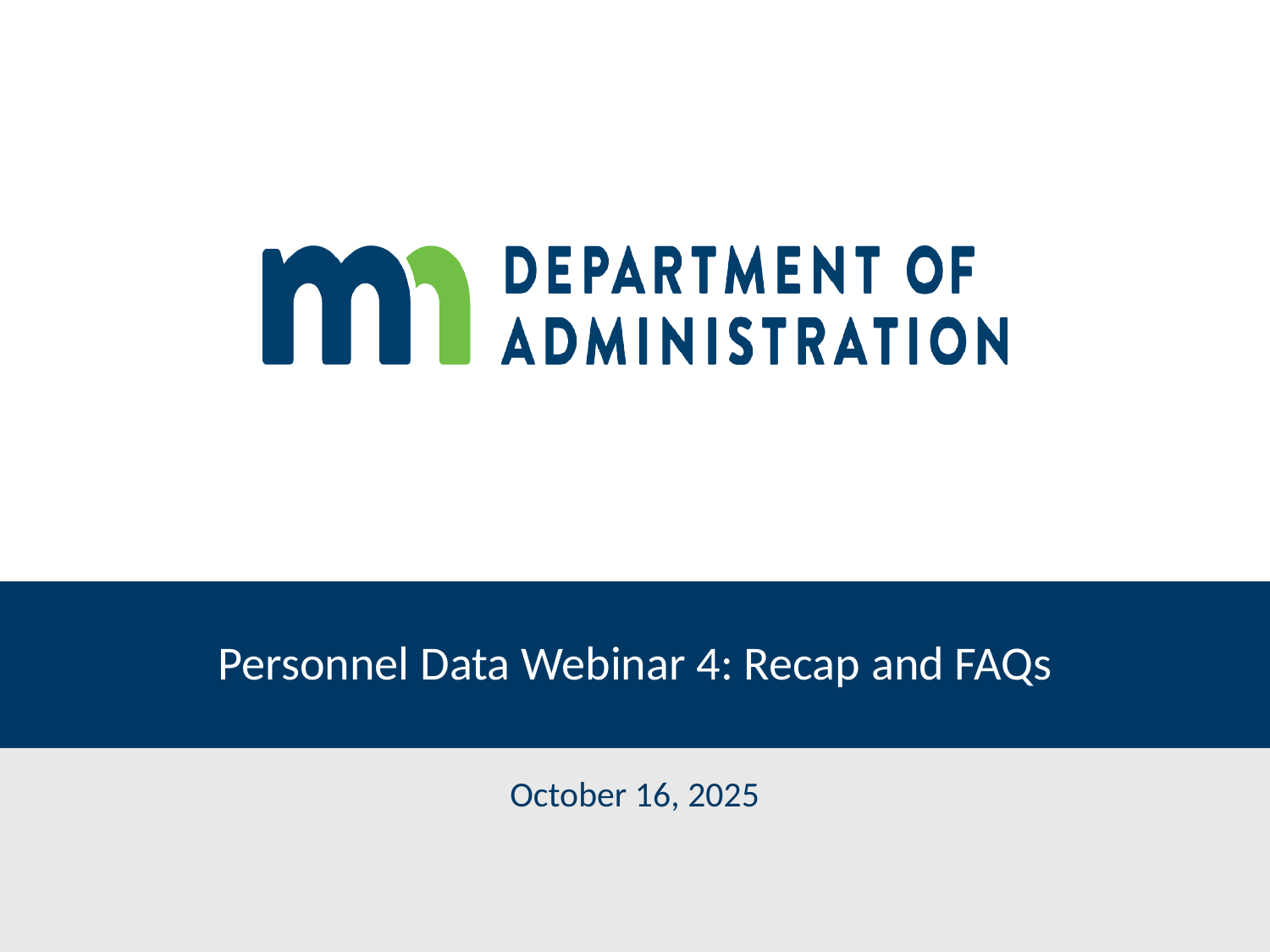

# Personnel Data Webinar 4: Recap and FAQs
October 16, 2025